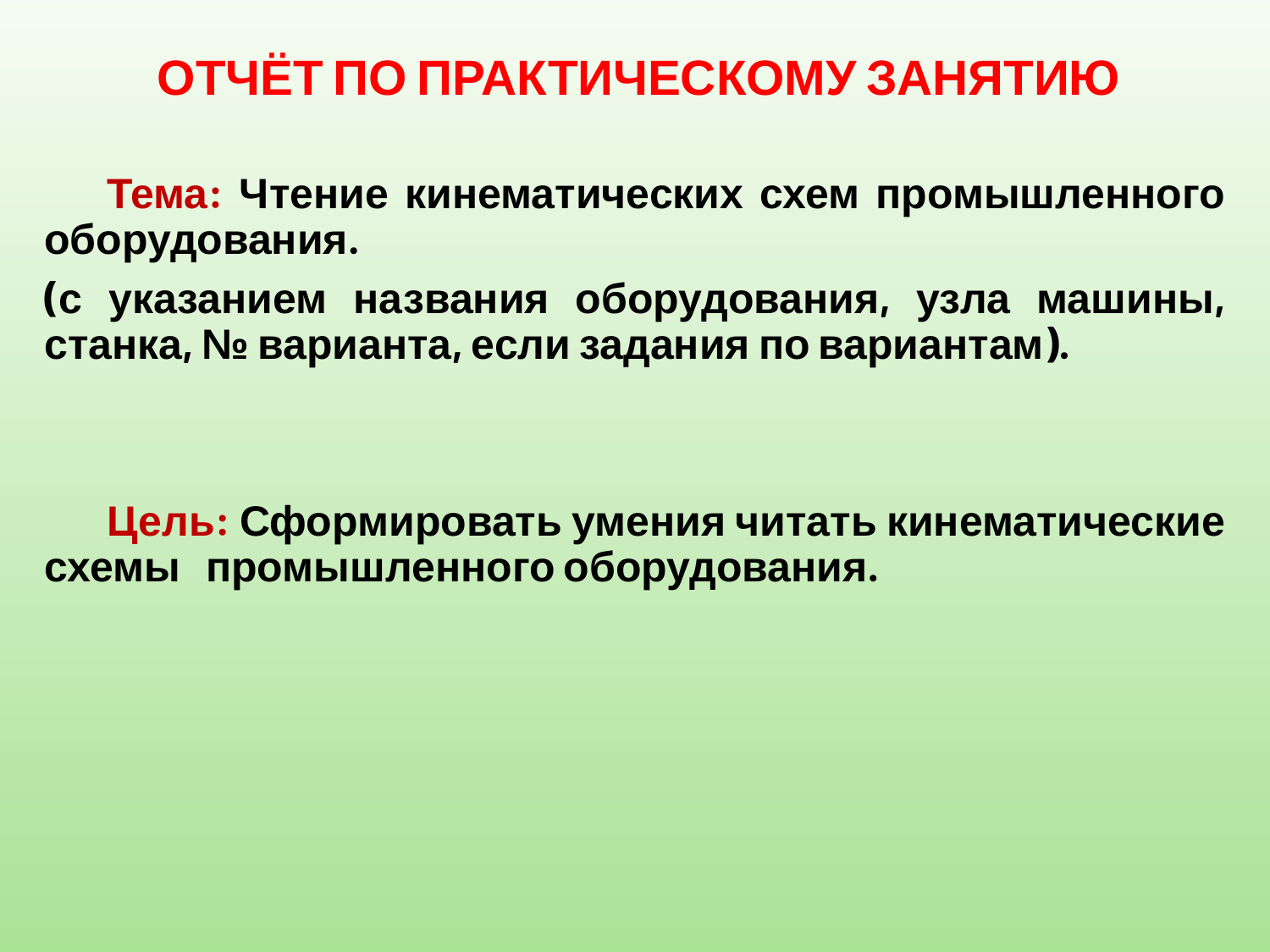

ОТЧЁТ ПО ПРАКТИЧЕСКОМУ ЗАНЯТИЮ

Тема: Чтение кинематических схем промышленного оборудования.
(с указанием названия оборудования, узла машины, станка, № варианта, если задания по вариантам).

Цель: Сформировать умения читать кинематические схемы   промышленного оборудования.